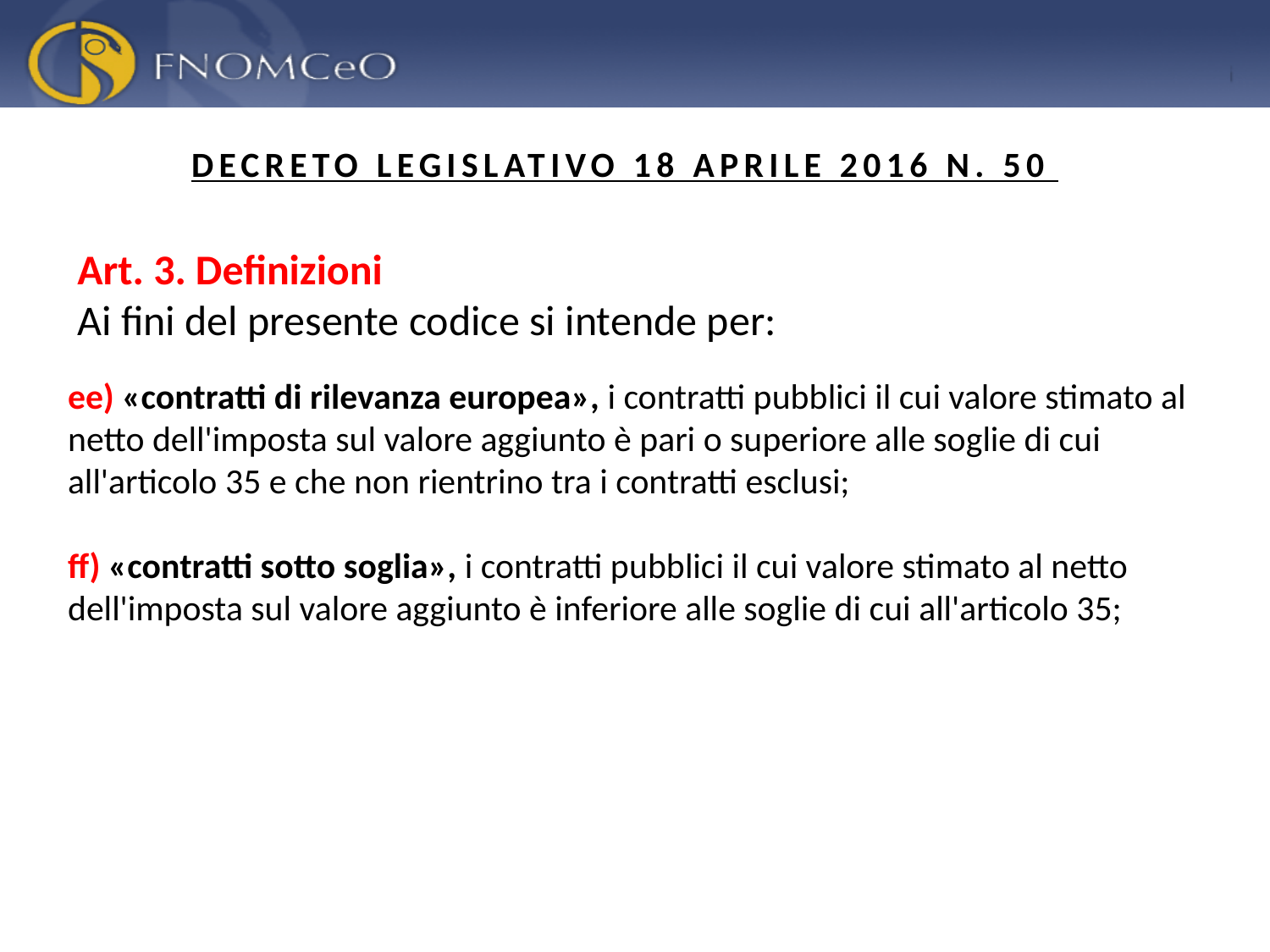

DECRETO LEGISLATIVO 18 APRILE 2016 N. 50
Art. 3. Definizioni
Ai fini del presente codice si intende per:
ee) «contratti di rilevanza europea», i contratti pubblici il cui valore stimato al netto dell'imposta sul valore aggiunto è pari o superiore alle soglie di cui all'articolo 35 e che non rientrino tra i contratti esclusi;
ff) «contratti sotto soglia», i contratti pubblici il cui valore stimato al netto dell'imposta sul valore aggiunto è inferiore alle soglie di cui all'articolo 35;